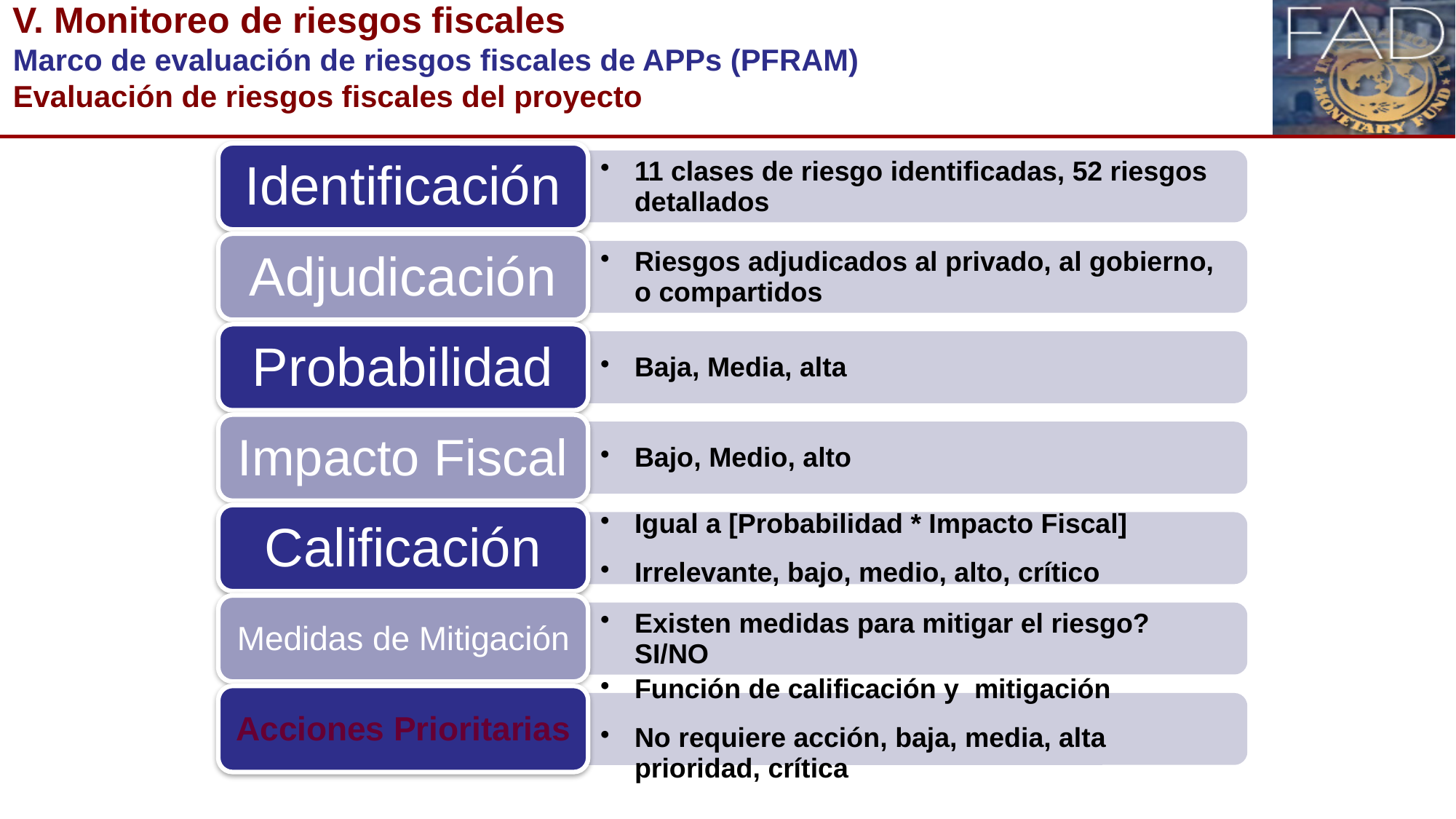

# V. Monitoreo de riesgos fiscales Marco de evaluación de riesgos fiscales de APPs (PFRAM) Evaluación de riesgos fiscales del proyecto
Identificación
11 clases de riesgo identificadas, 52 riesgos detallados
Adjudicación
Riesgos adjudicados al privado, al gobierno, o compartidos
Probabilidad
Baja, Media, alta
Impacto Fiscal
Calificación
Medidas de Mitigación
Acciones Prioritarias
Bajo, Medio, alto
Igual a [Probabilidad * Impacto Fiscal]
Existen medidas para mitigar el riesgo? SI/NO
Función de calificación y  mitigación
No requiere acción, baja, media, alta prioridad, crítica
Irrelevante, bajo, medio, alto, crítico